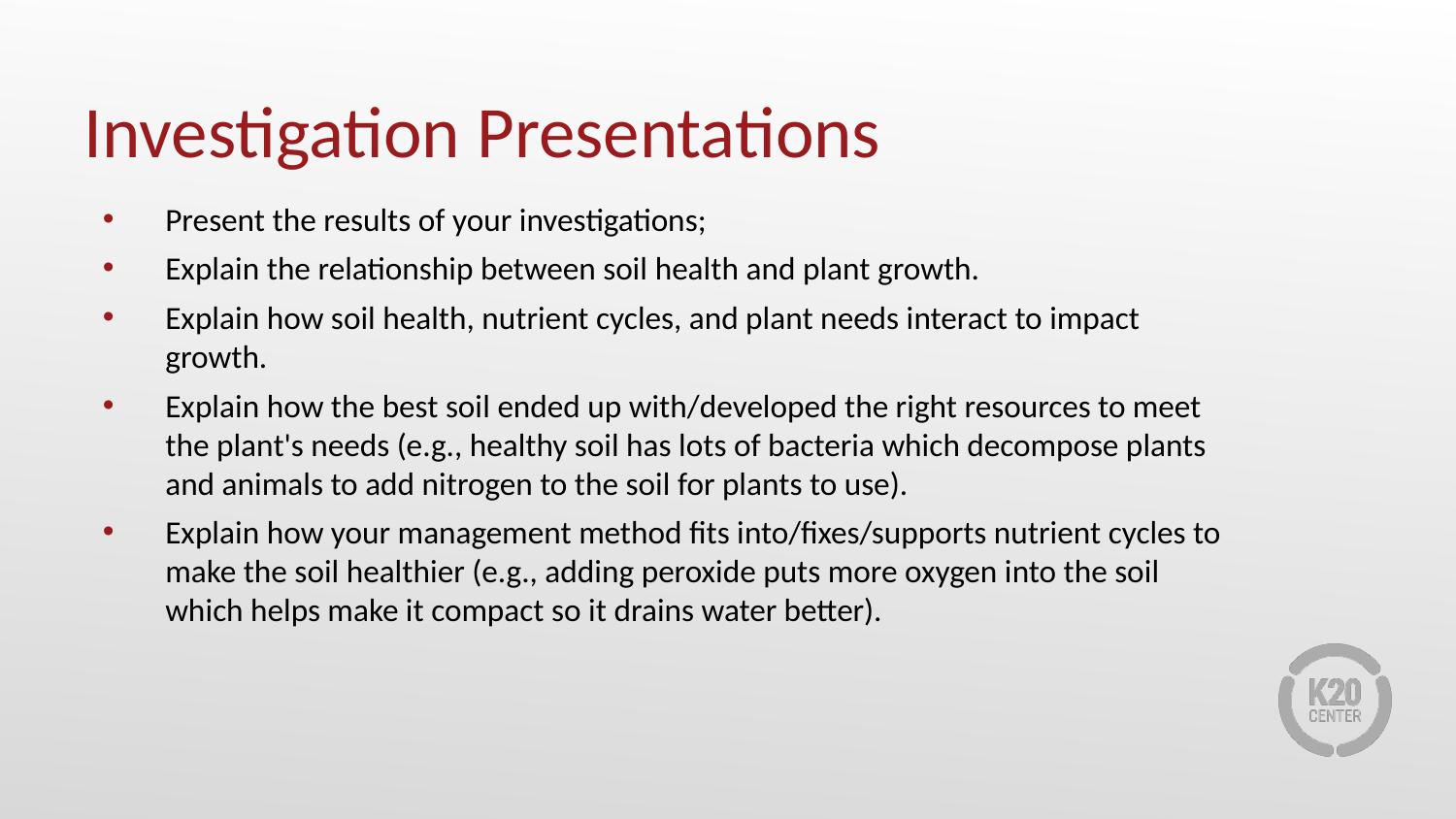

# Investigation Presentations
Present the results of your investigations;
Explain the relationship between soil health and plant growth.
Explain how soil health, nutrient cycles, and plant needs interact to impact growth.
Explain how the best soil ended up with/developed the right resources to meet the plant's needs (e.g., healthy soil has lots of bacteria which decompose plants and animals to add nitrogen to the soil for plants to use).
Explain how your management method fits into/fixes/supports nutrient cycles to make the soil healthier (e.g., adding peroxide puts more oxygen into the soil which helps make it compact so it drains water better).